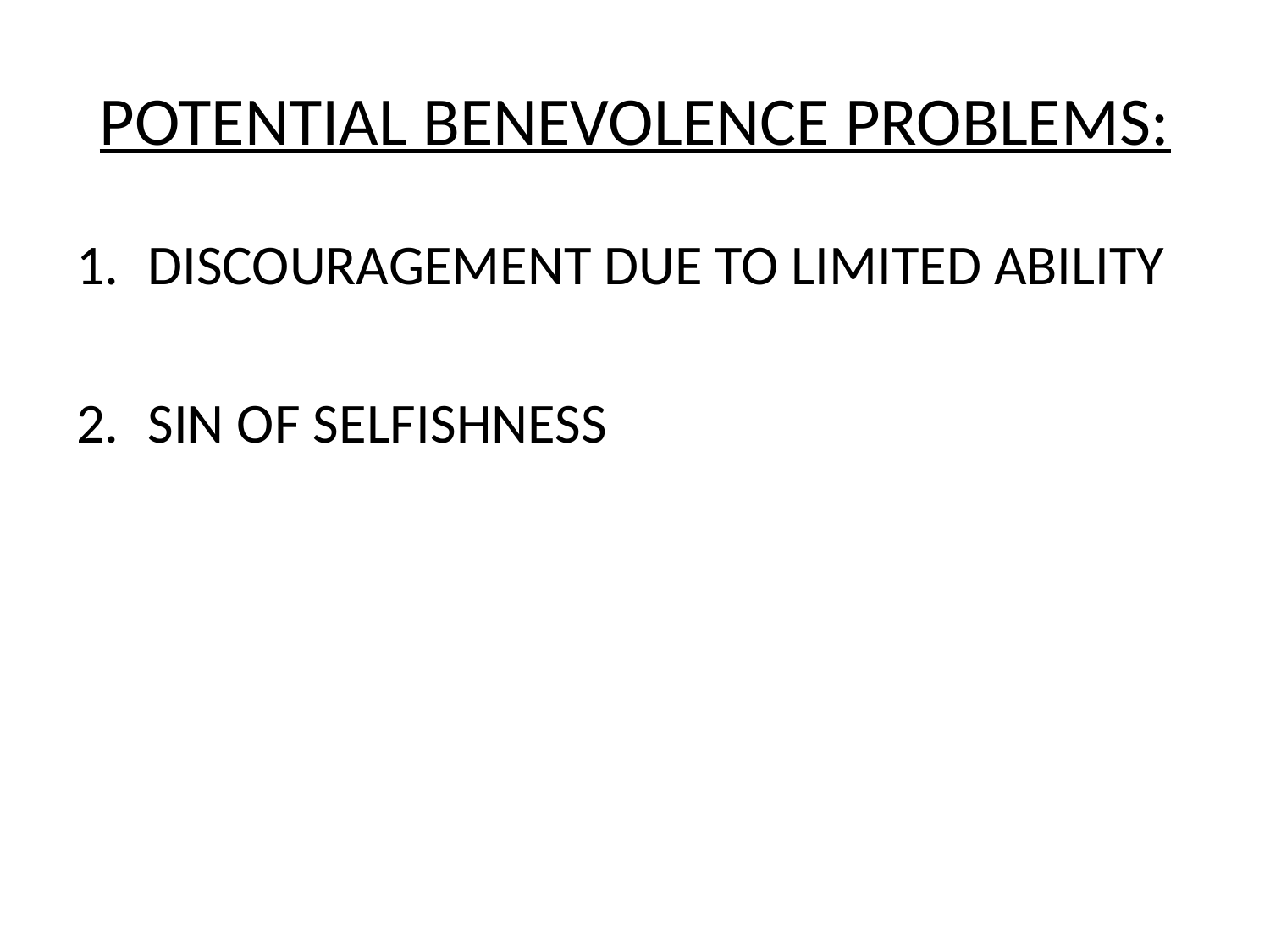

# POTENTIAL BENEVOLENCE PROBLEMS:
DISCOURAGEMENT DUE TO LIMITED ABILITY

SIN OF SELFISHNESS